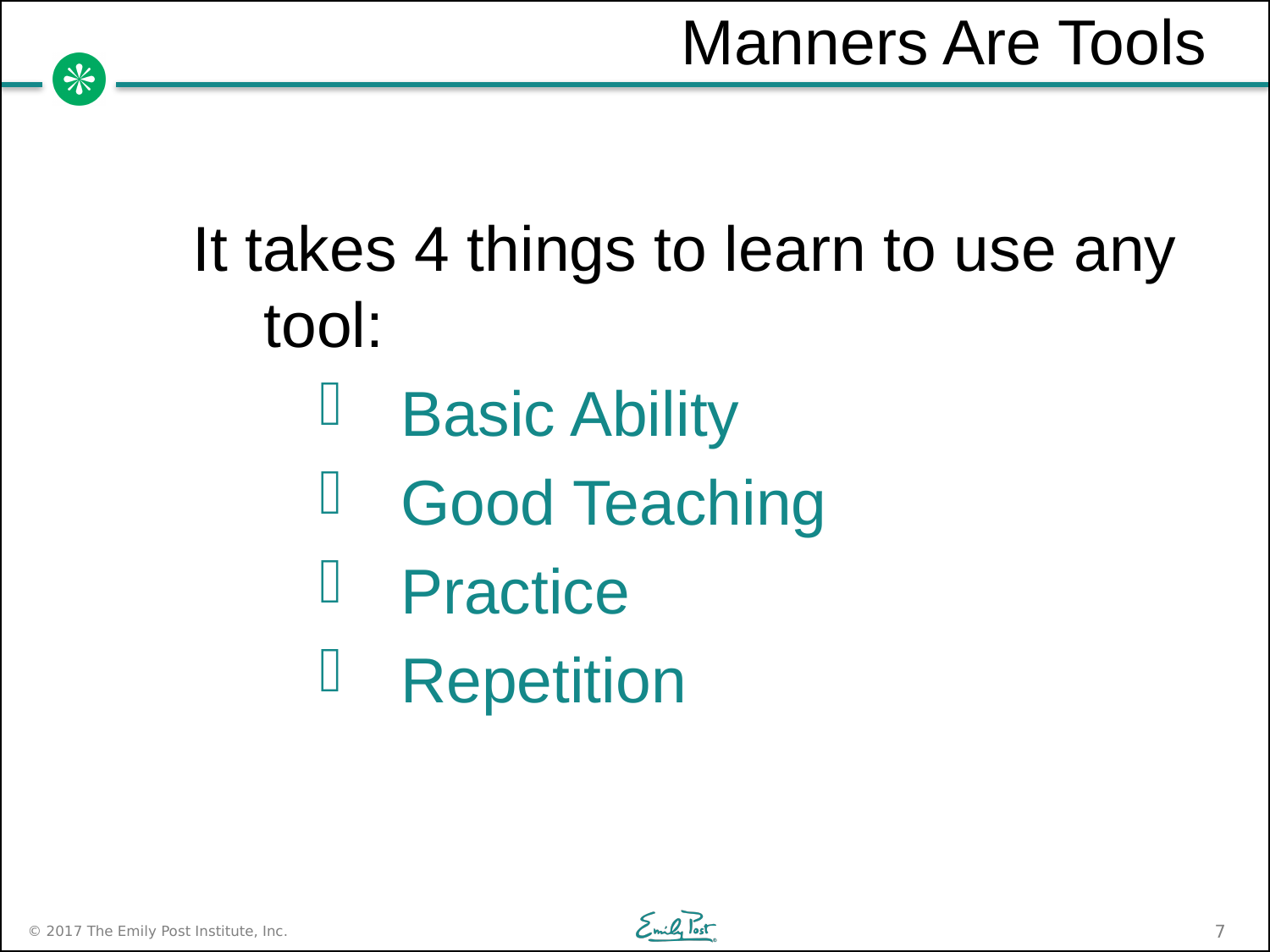

# Manners Are Tools
It takes 4 things to learn to use any tool:
 Basic Ability
 Good Teaching
 Practice
 Repetition